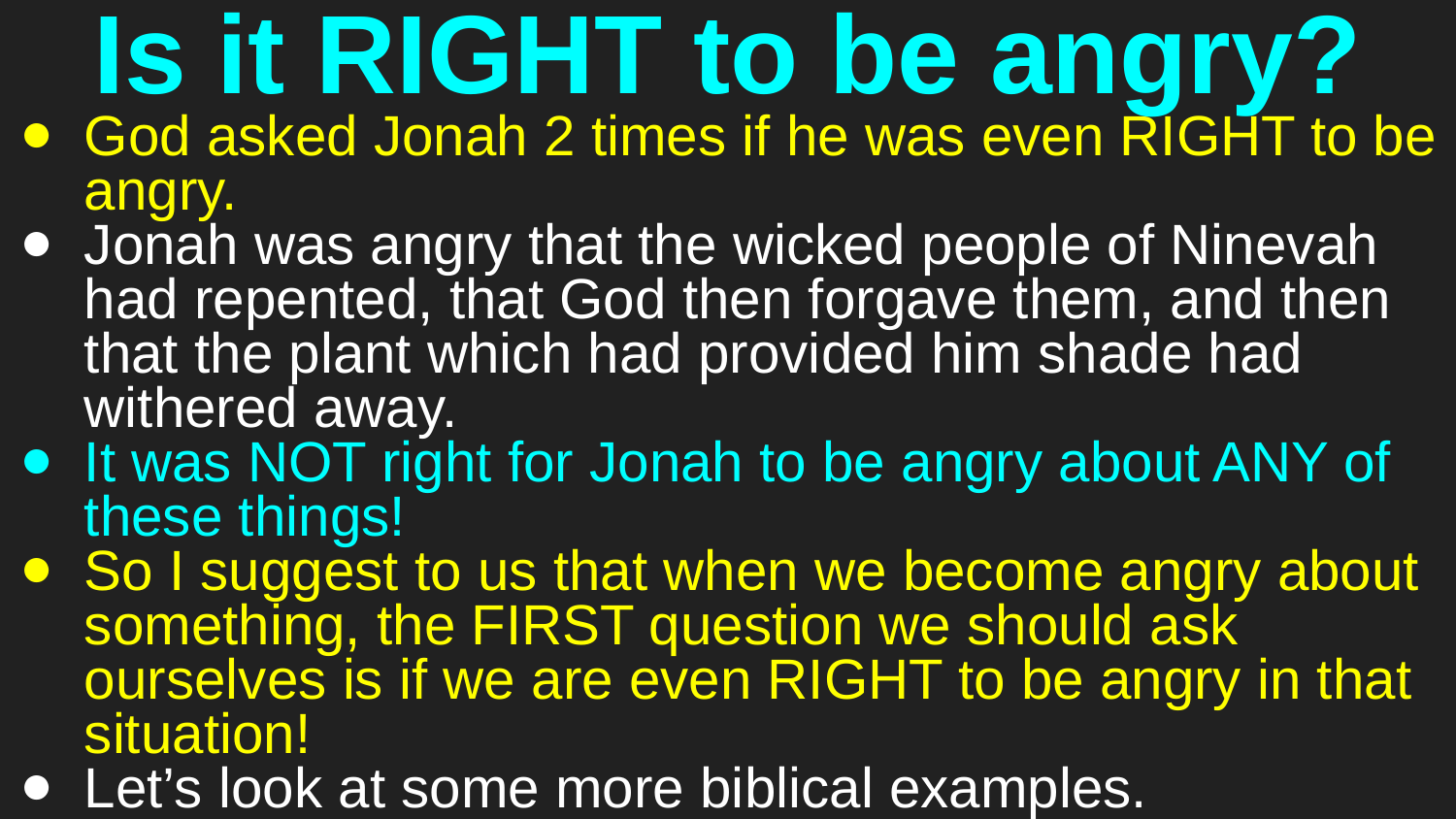

# Is it RIGHT to be angry?
God asked Jonah 2 times if he was even RIGHT to be angry.
Jonah was angry that the wicked people of Ninevah had repented, that God then forgave them, and then that the plant which had provided him shade had withered away.
It was NOT right for Jonah to be angry about ANY of these things!
So I suggest to us that when we become angry about something, the FIRST question we should ask ourselves is if we are even RIGHT to be angry in that situation!
Let’s look at some more biblical examples.